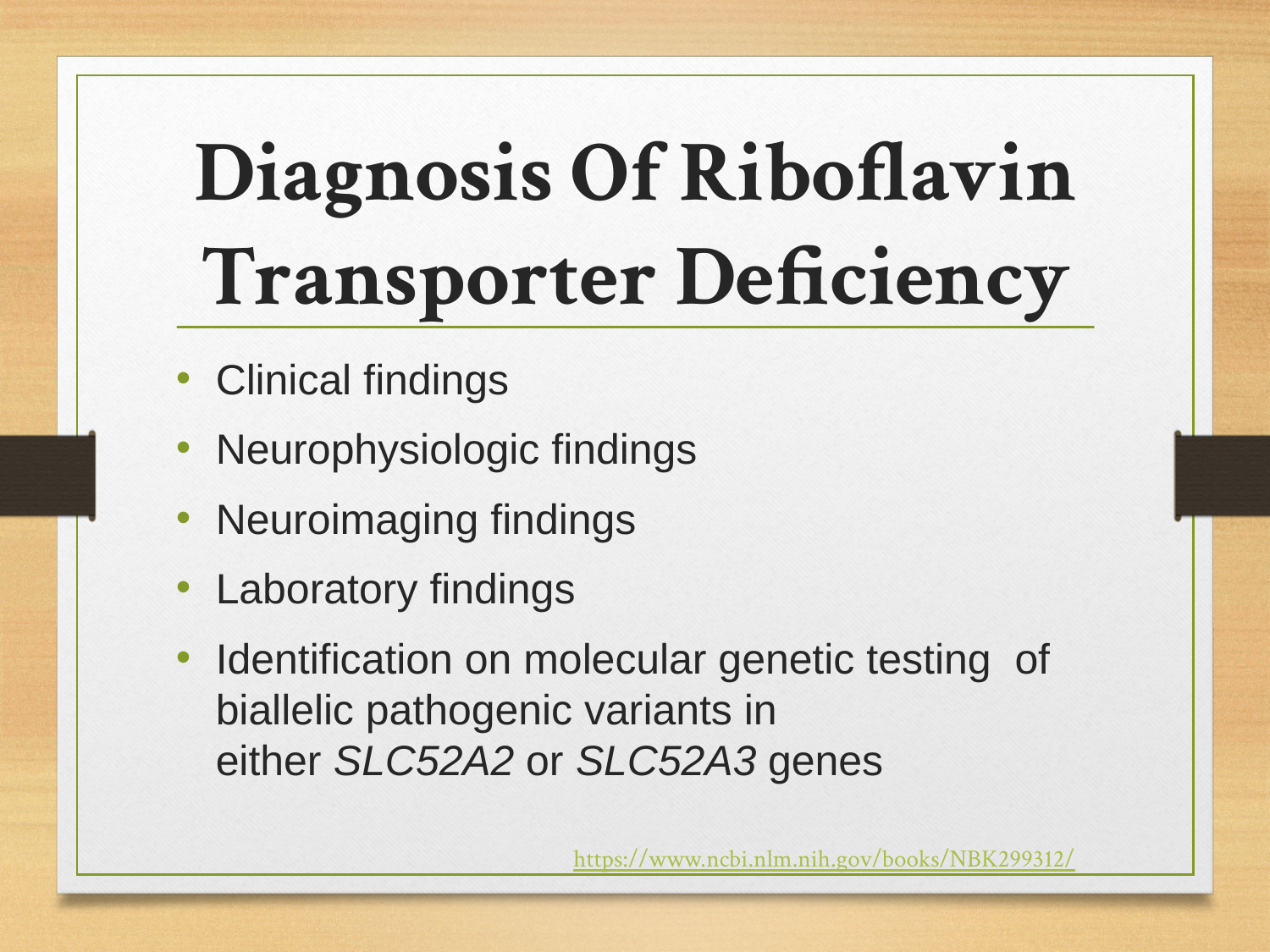

# Diagnosis Of Riboflavin Transporter Deficiency
Clinical findings
Neurophysiologic findings
Neuroimaging findings
Laboratory findings
Identification on molecular genetic testing  of biallelic pathogenic variants in either SLC52A2 or SLC52A3 genes
https://www.ncbi.nlm.nih.gov/books/NBK299312/